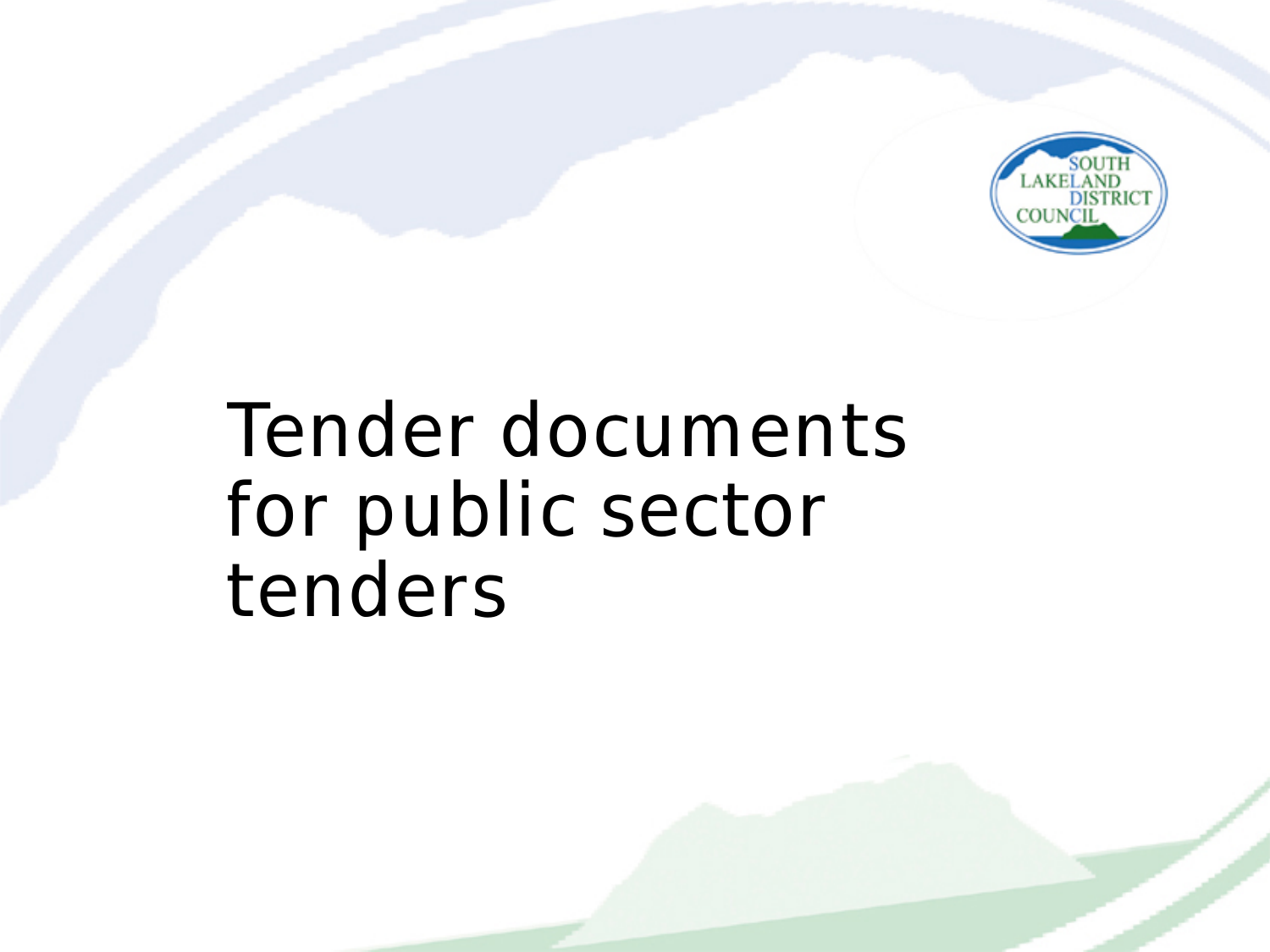

# Tender documents for public sector tenders